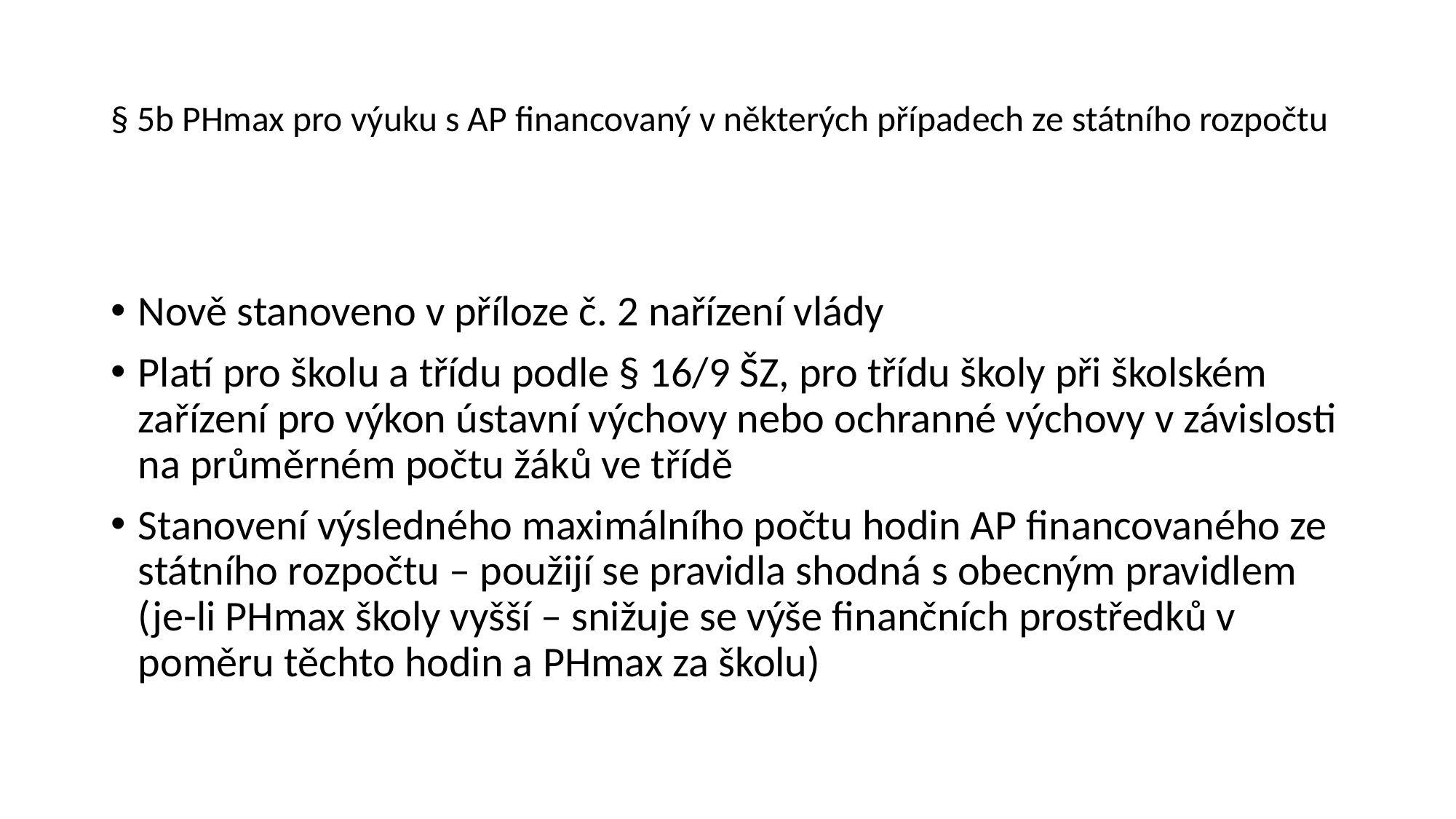

# § 5b PHmax pro výuku s AP financovaný v některých případech ze státního rozpočtu

Nově stanoveno v příloze č. 2 nařízení vlády
Platí pro školu a třídu podle § 16/9 ŠZ, pro třídu školy při školském zařízení pro výkon ústavní výchovy nebo ochranné výchovy v závislosti na průměrném počtu žáků ve třídě
Stanovení výsledného maximálního počtu hodin AP financovaného ze státního rozpočtu – použijí se pravidla shodná s obecným pravidlem (je-li PHmax školy vyšší – snižuje se výše finančních prostředků v poměru těchto hodin a PHmax za školu)